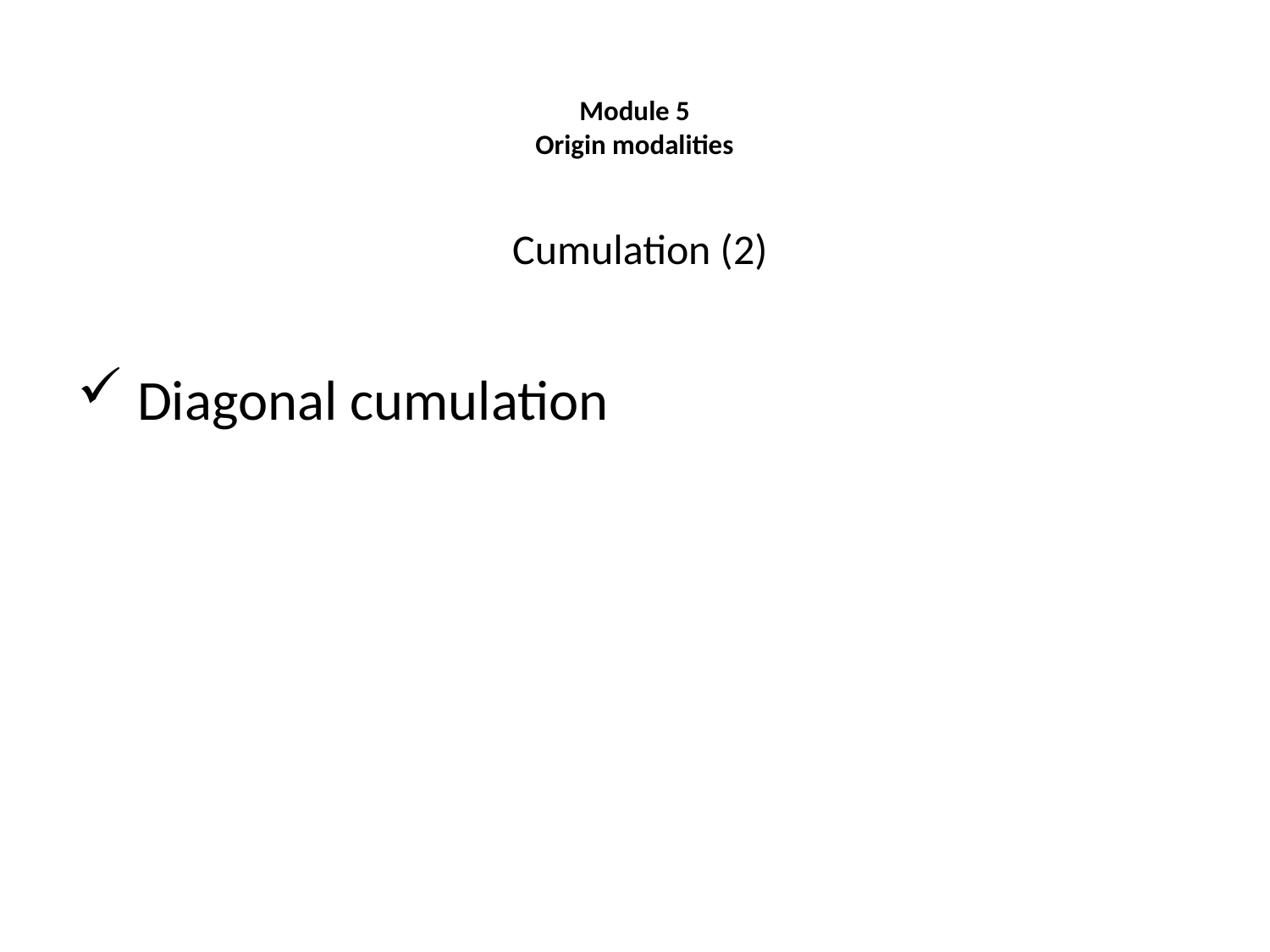

Module 5
Origin modalities
Cumulation (2)

 Diagonal cumulation